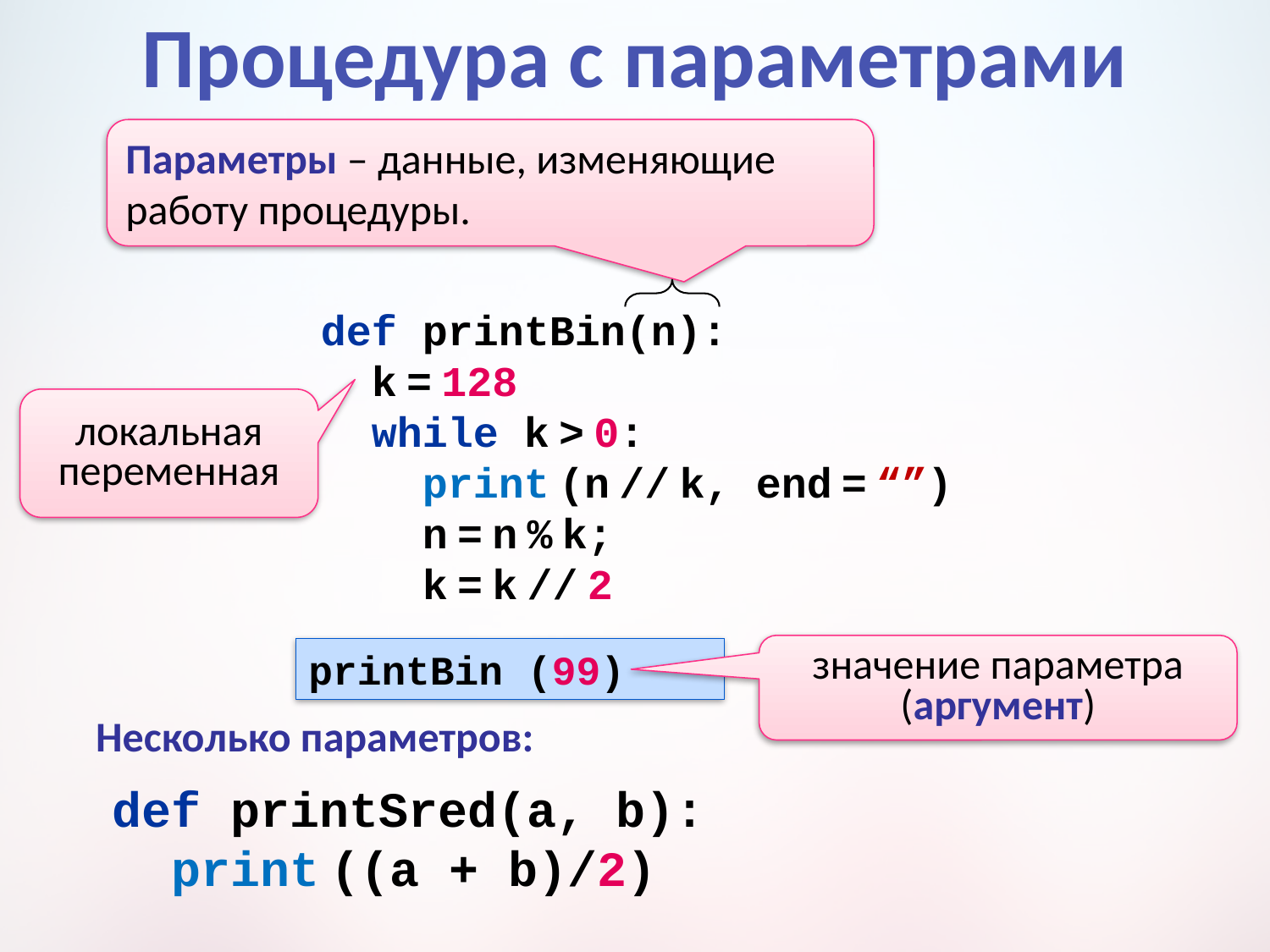

Процедура с параметрами
Параметры – данные, изменяющие работу процедуры.

def printBin(n):
  k = 128
  while k > 0:
    print (n // k, end = “”)
    n = n % k;
    k = k // 2
локальная переменная
значение параметра (аргумент)
printBin (99)
Несколько параметров:
def printSred(a, b):
  print ((a + b)/2)